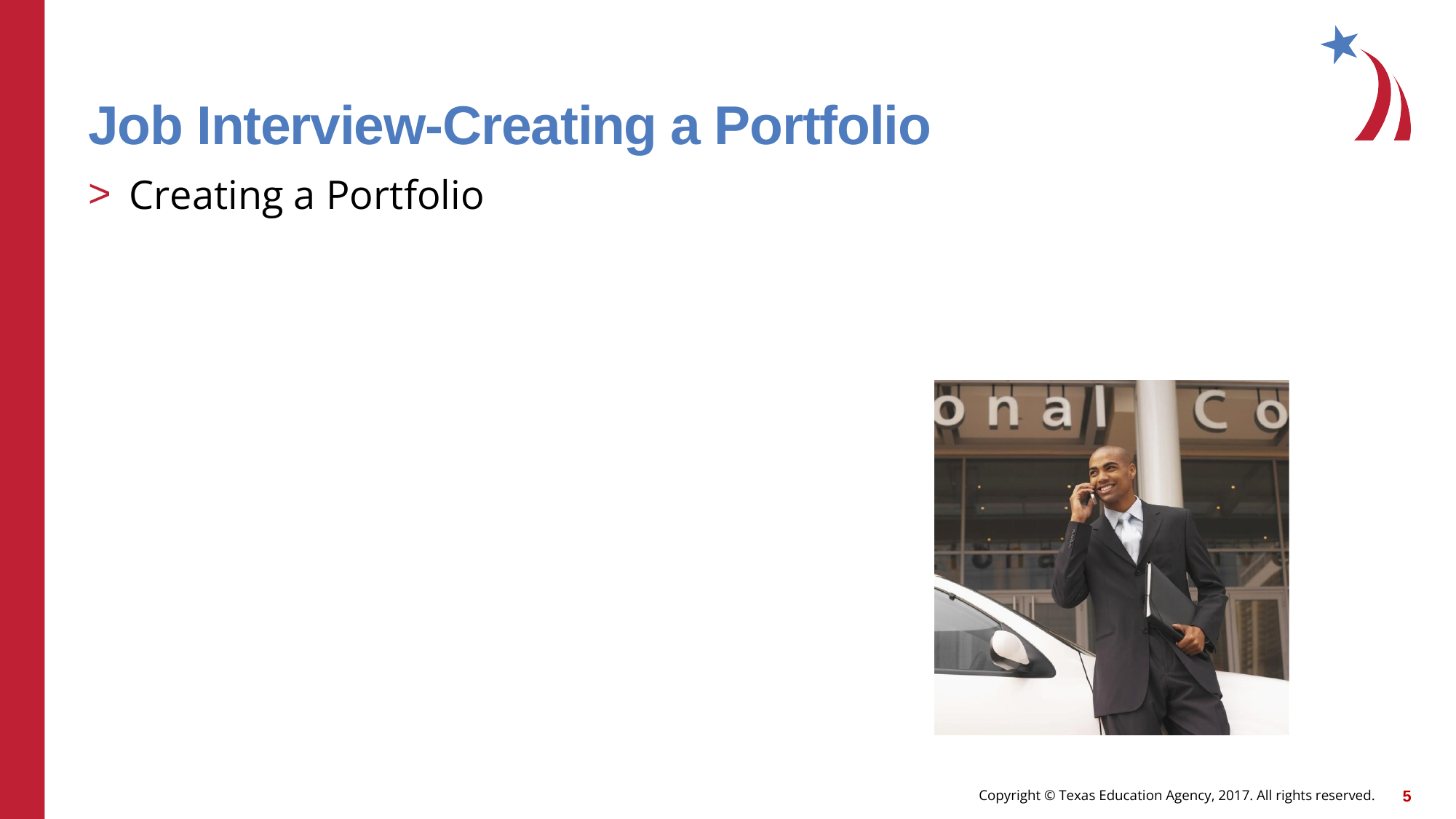

Job Interview-Creating a Portfolio
Creating a Portfolio